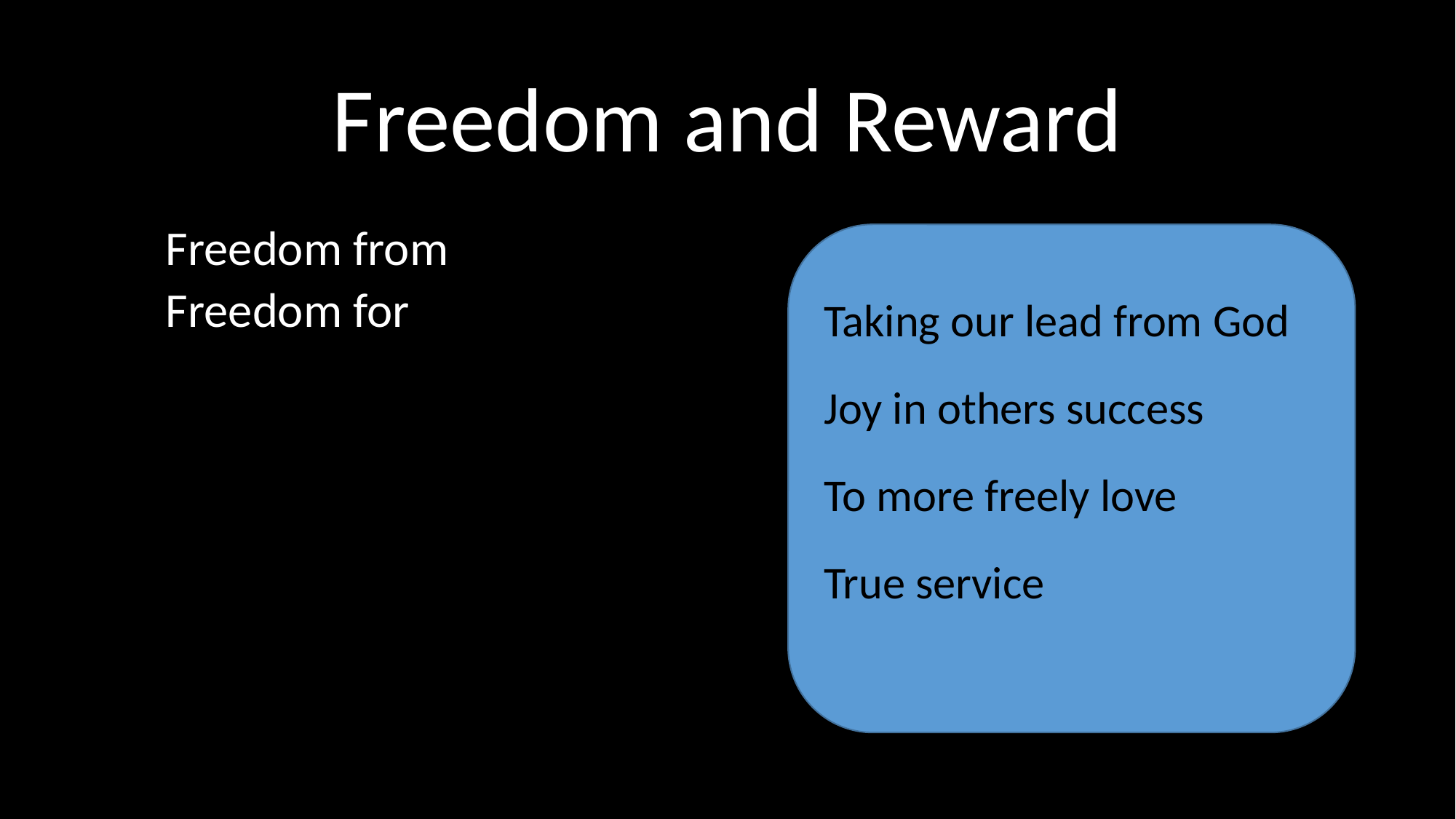

# Freedom and Reward
Freedom from
Freedom for

Taking our lead from God

Joy in others success

To more freely love

True service